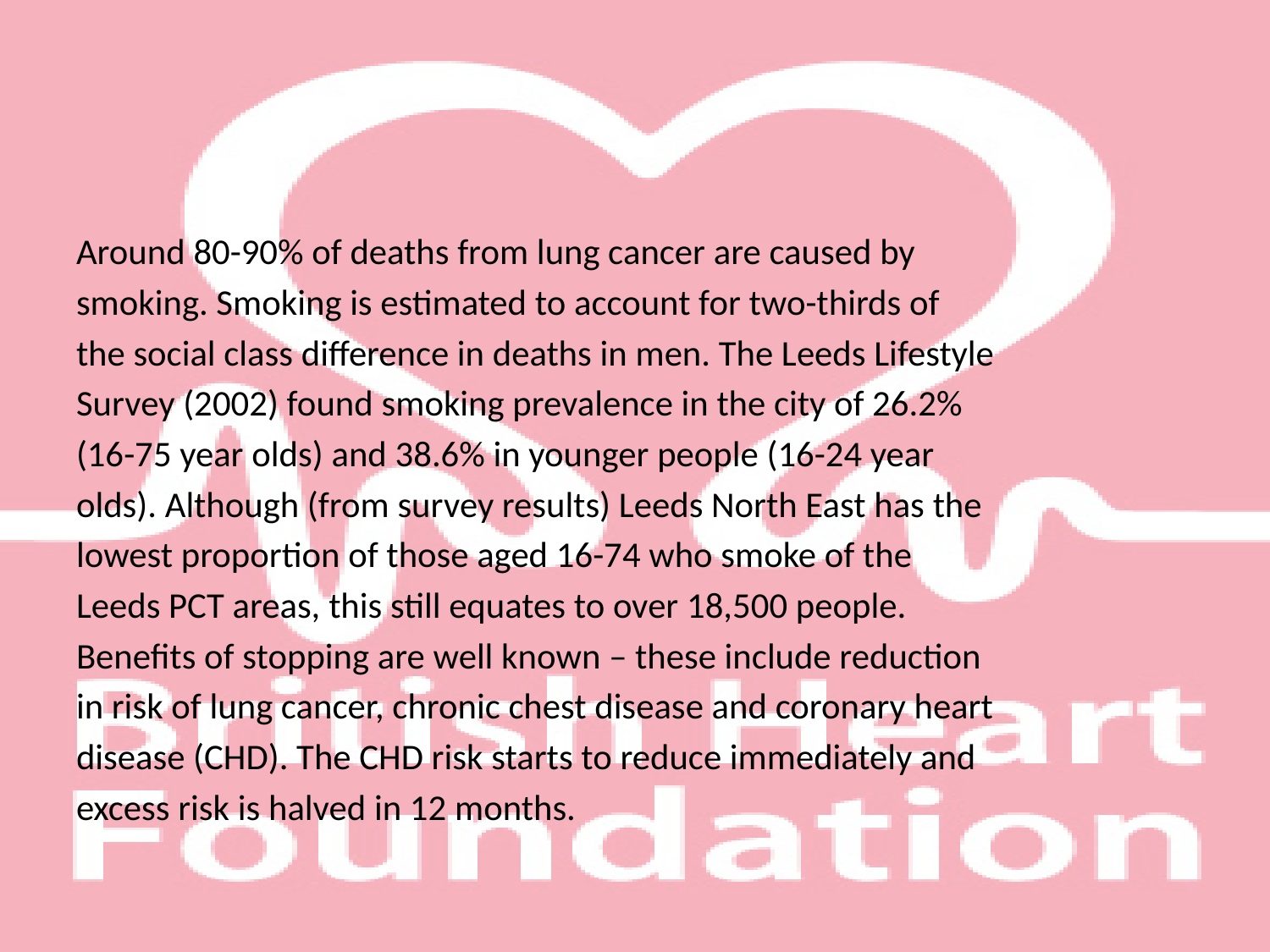

#
Around 80-90% of deaths from lung cancer are caused by
smoking. Smoking is estimated to account for two-thirds of
the social class difference in deaths in men. The Leeds Lifestyle
Survey (2002) found smoking prevalence in the city of 26.2%
(16-75 year olds) and 38.6% in younger people (16-24 year
olds). Although (from survey results) Leeds North East has the
lowest proportion of those aged 16-74 who smoke of the
Leeds PCT areas, this still equates to over 18,500 people.
Benefits of stopping are well known – these include reduction
in risk of lung cancer, chronic chest disease and coronary heart
disease (CHD). The CHD risk starts to reduce immediately and
excess risk is halved in 12 months.